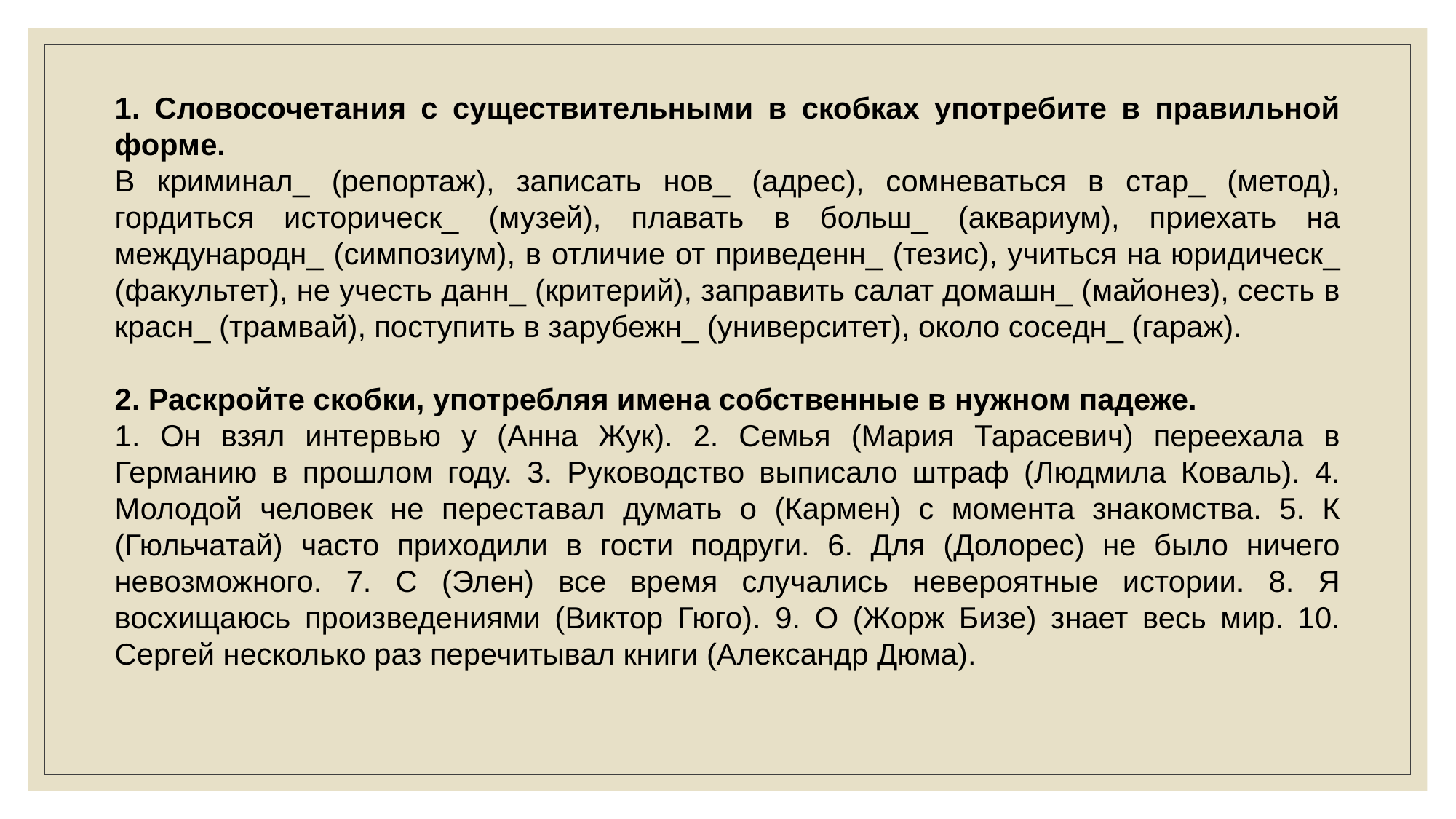

1. Словосочетания с существительными в скобках употребите в правильной форме.
В криминал_ (репортаж), записать нов_ (адрес), сомневаться в стар_ (метод), гордиться историческ_ (музей), плавать в больш_ (аквариум), приехать на международн_ (симпозиум), в отличие от приведенн_ (тезис), учиться на юридическ_ (факультет), не учесть данн_ (критерий), заправить салат домашн_ (майонез), сесть в красн_ (трамвай), поступить в зарубежн_ (университет), около соседн_ (гараж).

2. Раскройте скобки, употребляя имена собственные в нужном падеже.
1. Он взял интервью у (Анна Жук). 2. Семья (Мария Тарасевич) переехала в Германию в прошлом году. 3. Руководство выписало штраф (Людмила Коваль). 4. Молодой человек не переставал думать о (Кармен) с момента знакомства. 5. К (Гюльчатай) часто приходили в гости подруги. 6. Для (Долорес) не было ничего невозможного. 7. С (Элен) все время случались невероятные истории. 8. Я восхищаюсь произведениями (Виктор Гюго). 9. О (Жорж Бизе) знает весь мир. 10. Сергей несколько раз перечитывал книги (Александр Дюма).